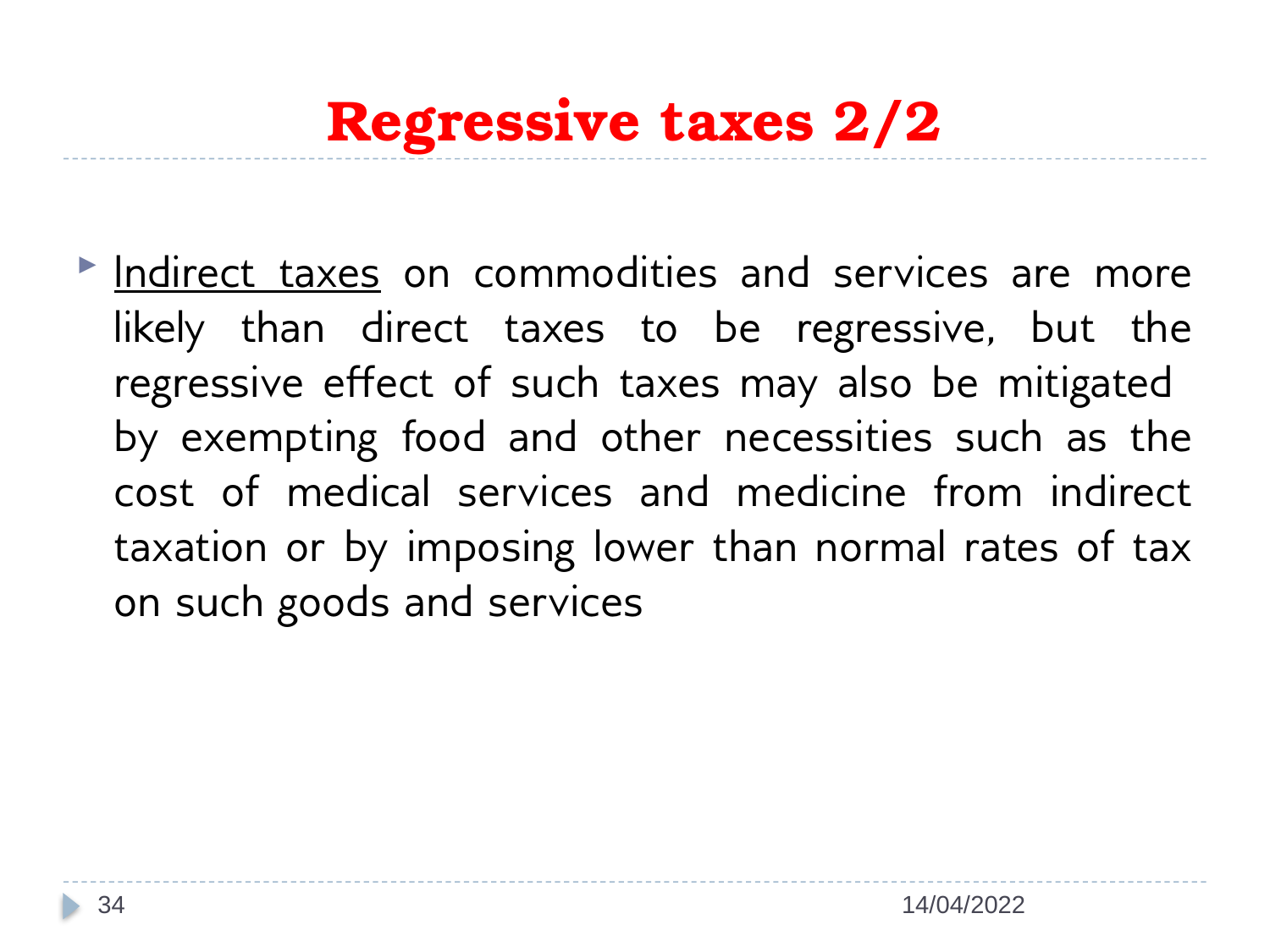

# Regressive taxes 2/2

Indirect taxes on commodities and services are more likely than direct taxes to be regressive, but the regressive effect of such taxes may also be mitigated  by exempting food and other necessities such as the cost of medical services and medicine from indirect taxation or by imposing lower than normal rates of tax on such goods and services
34
14/04/2022